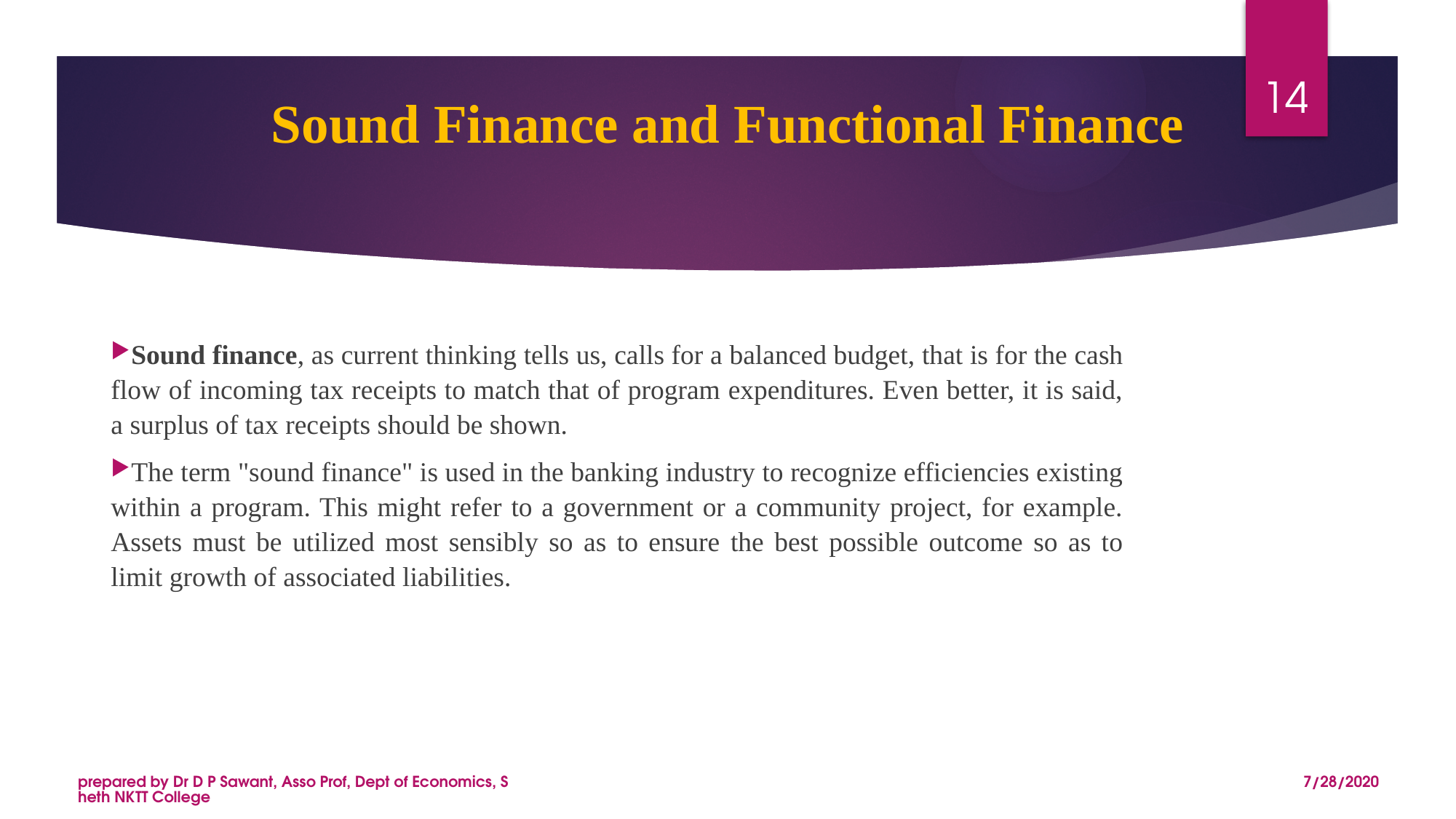

14
# Sound Finance and Functional Finance
Sound finance, as current thinking tells us, calls for a balanced budget, that is for the cash flow of incoming tax receipts to match that of program expenditures. Even better, it is said, a surplus of tax receipts should be shown.
The term "sound finance" is used in the banking industry to recognize efficiencies existing within a program. This might refer to a government or a community project, for example. Assets must be utilized most sensibly so as to ensure the best possible outcome so as to limit growth of associated liabilities.

prepared by Dr D P Sawant, Asso Prof, Dept of Economics, Sheth NKTT College
7/28/2020